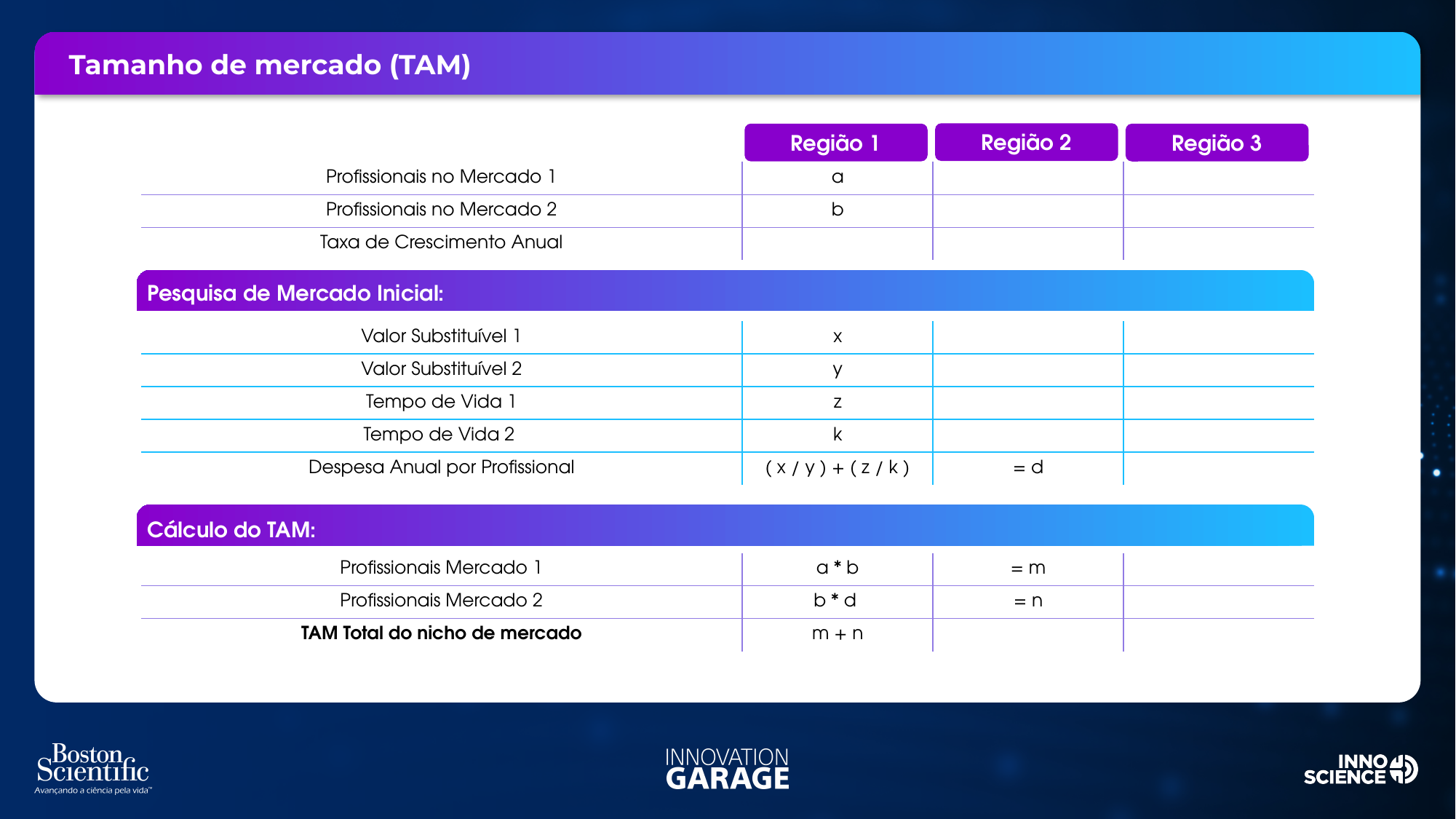

Tamanho de mercado (TAM)
Região 2
Região 1
Região 3
| Profissionais no Mercado 1 | a |  |  |
| --- | --- | --- | --- |
| Profissionais no Mercado 2 | b |  |  |
| Taxa de Crescimento Anual |  |  |  |
Pesquisa de Mercado Inicial:

| Valor Substituível 1 | x |  |  |
| --- | --- | --- | --- |
| Valor Substituível 2 | y |  |  |
| Tempo de Vida 1 | z |  |  |
| Tempo de Vida 2 | k |  |  |
| Despesa Anual por Profissional | ( x / y ) + ( z / k ) | = d |  |
Cálculo do TAM:

| Profissionais Mercado 1 | a \* b | = m |  |
| --- | --- | --- | --- |
| Profissionais Mercado 2 | b \* d | = n |  |
| TAM Total do nicho de mercado | m + n |  |  |